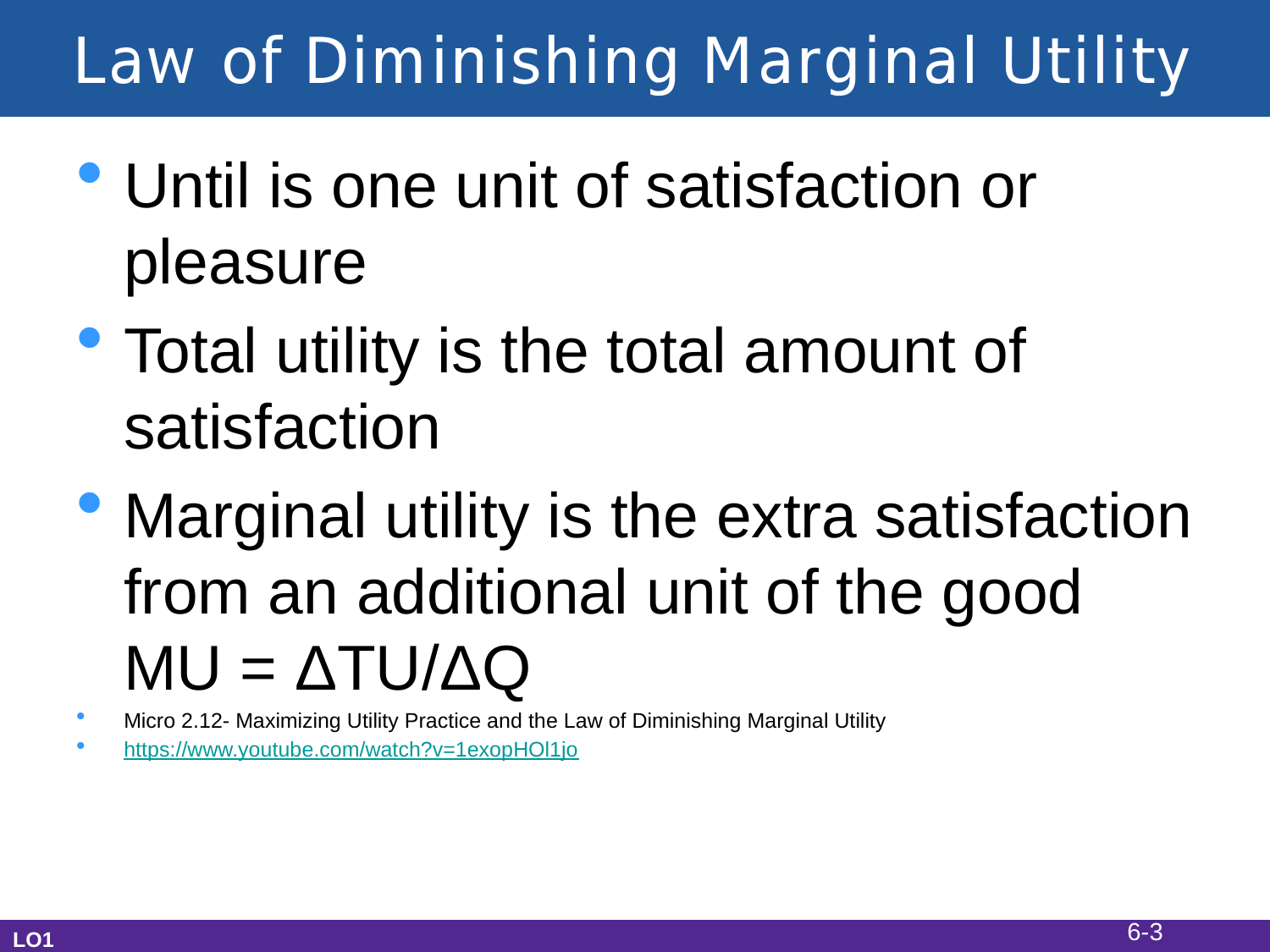

# Law of Diminishing Marginal Utility
Until is one unit of satisfaction or pleasure
Total utility is the total amount of satisfaction
Marginal utility is the extra satisfaction from an additional unit of the good MU = ΔTU/ΔQ
Micro 2.12- Maximizing Utility Practice and the Law of Diminishing Marginal Utility
https://www.youtube.com/watch?v=1exopHOl1jo

6-3
LO1